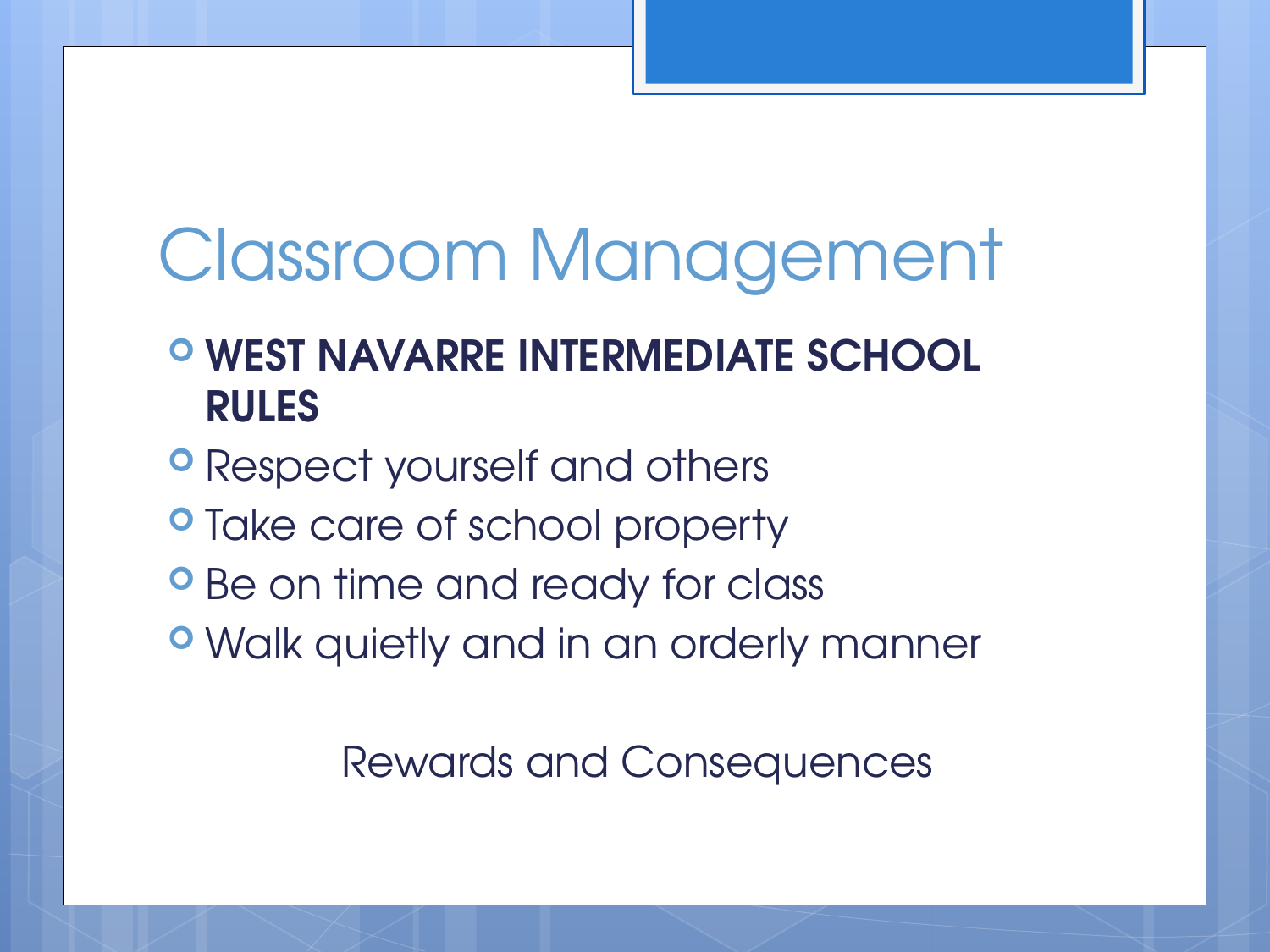

# Classroom Management
West Navarre Intermediate School Rules
Respect yourself and others
Take care of school property
Be on time and ready for class
Walk quietly and in an orderly manner

               Rewards and Consequences